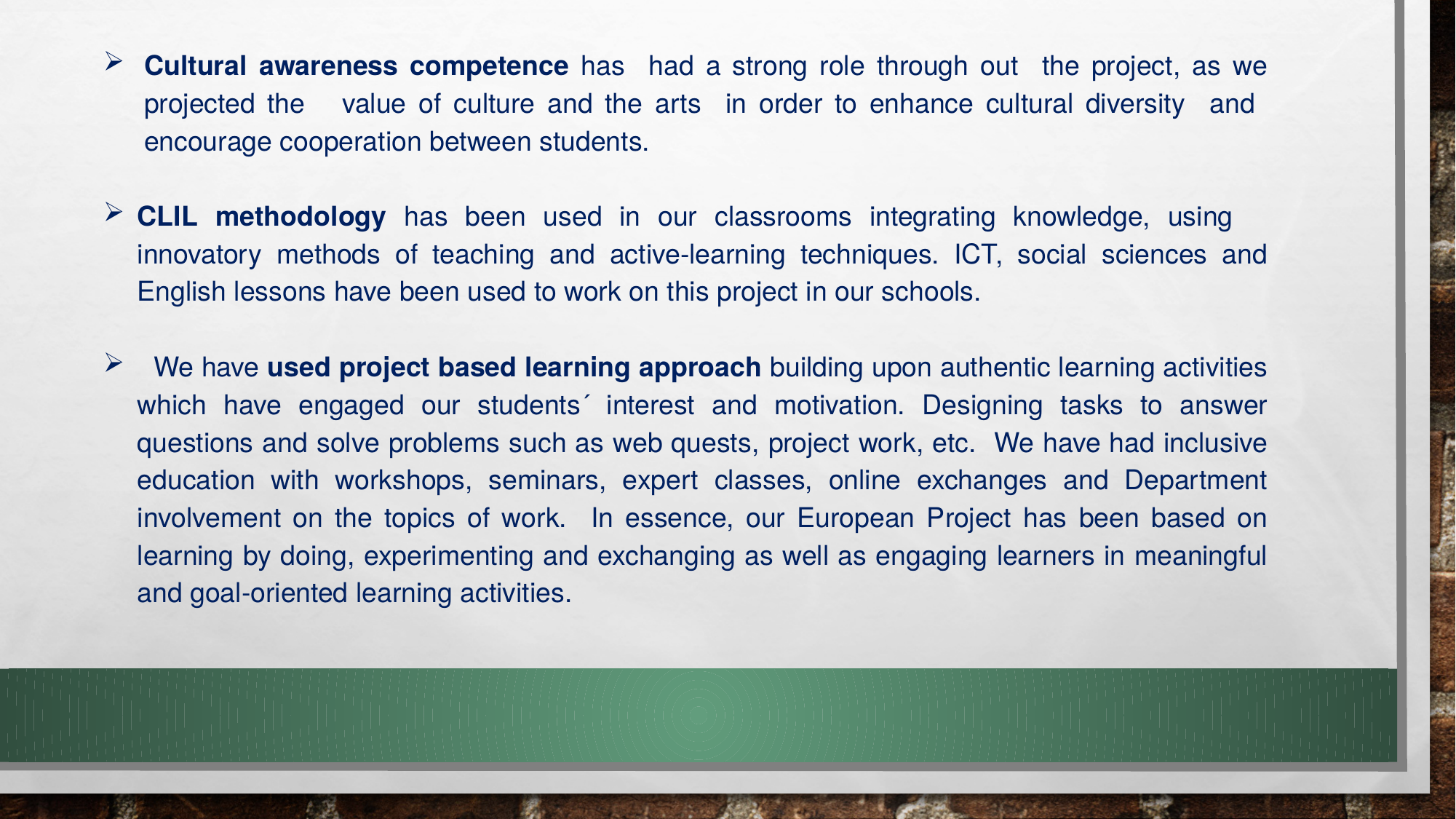

Cultural awareness competence has  had a strong role through out  the project, as we projected the   value of culture and the arts  in order to enhance cultural diversity  and  encourage cooperation between students.

CLIL methodology has been used in our classrooms integrating knowledge, using   innovatory methods of teaching and active-learning techniques. ICT, social sciences and English lessons have been used to work on this project in our schools.

  We have used project based learning approach building upon authentic learning activities which have engaged our students´ interest and motivation. Designing tasks to answer questions and solve problems such as web quests, project work, etc.  We have had inclusive education with workshops, seminars, expert classes, online exchanges and Department involvement on the topics of work.  In essence, our European Project has been based on learning by doing, experimenting and exchanging as well as engaging learners in meaningful and goal-oriented learning activities.